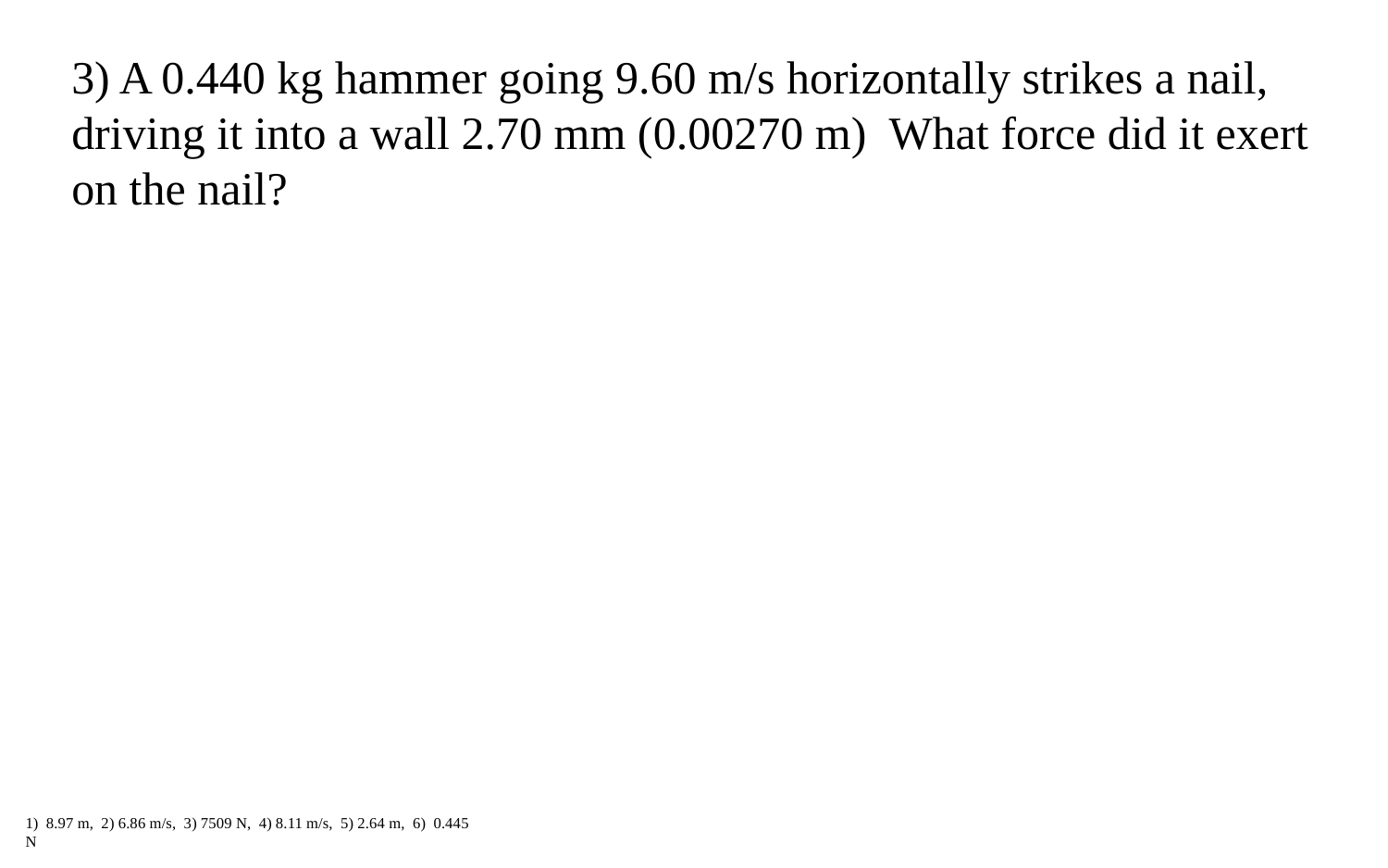

3) A 0.440 kg hammer going 9.60 m/s horizontally strikes a nail, driving it into a wall 2.70 mm (0.00270 m)  What force did it exert on the nail?

1)  8.97 m,  2) 6.86 m/s,  3) 7509 N,  4) 8.11 m/s,  5) 2.64 m,  6)  0.445 N